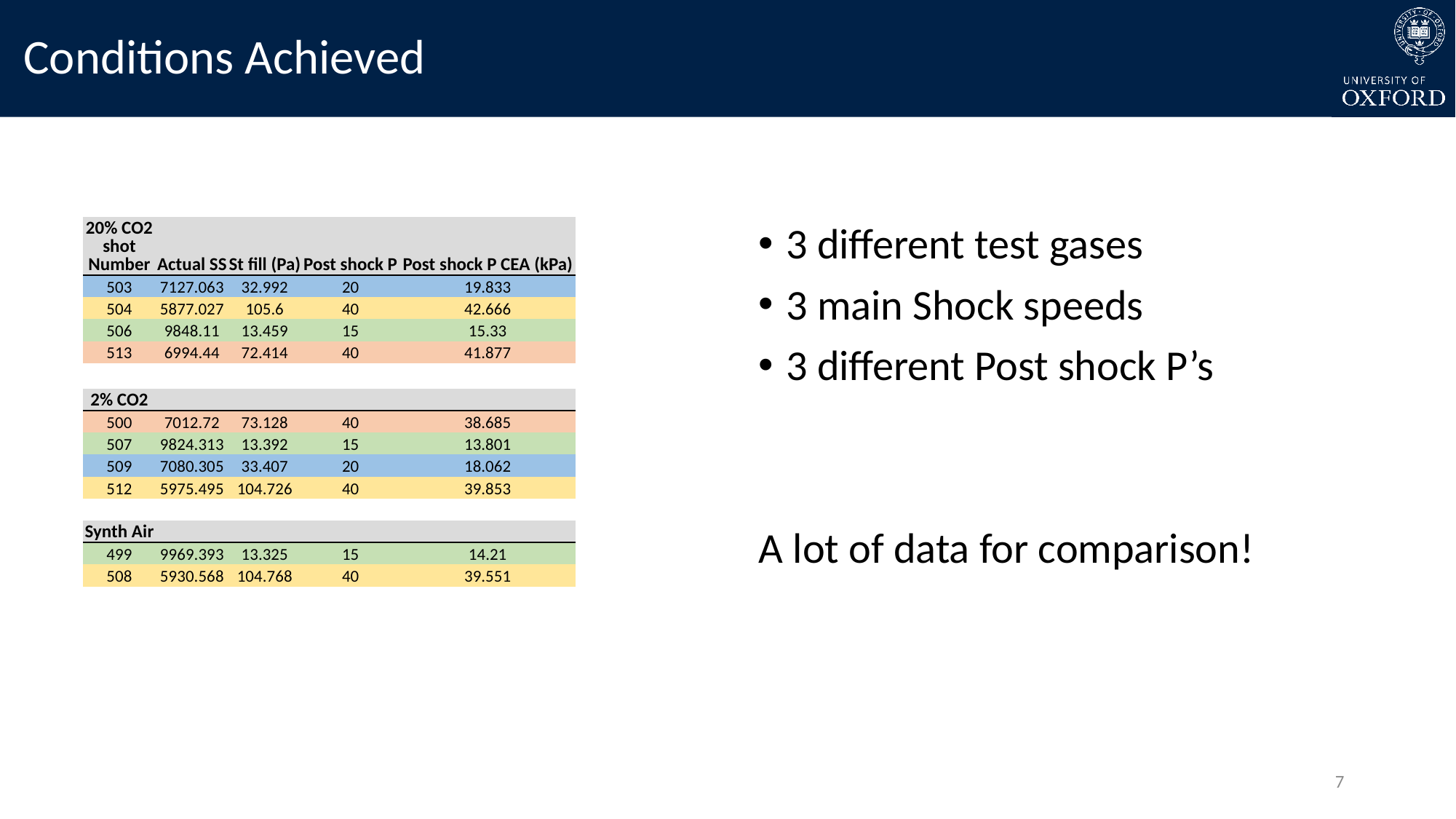

# Conditions Achieved
| 20% CO2 |  |  |  |  |
| --- | --- | --- | --- | --- |
| shot Number | Actual SS | St fill (Pa) | Post shock P | Post shock P CEA (kPa) |
| 503 | 7127.063 | 32.992 | 20 | 19.833 |
| 504 | 5877.027 | 105.6 | 40 | 42.666 |
| 506 | 9848.11 | 13.459 | 15 | 15.33 |
| 513 | 6994.44 | 72.414 | 40 | 41.877 |
|  |  |  |  |  |
| 2% CO2 |  |  |  |  |
| 500 | 7012.72 | 73.128 | 40 | 38.685 |
| 507 | 9824.313 | 13.392 | 15 | 13.801 |
| 509 | 7080.305 | 33.407 | 20 | 18.062 |
| 512 | 5975.495 | 104.726 | 40 | 39.853 |
|  |  |  |  |  |
| Synth Air |  |  |  |  |
| 499 | 9969.393 | 13.325 | 15 | 14.21 |
| 508 | 5930.568 | 104.768 | 40 | 39.551 |
3 different test gases
3 main Shock speeds
3 different Post shock P’s

A lot of data for comparison!

7